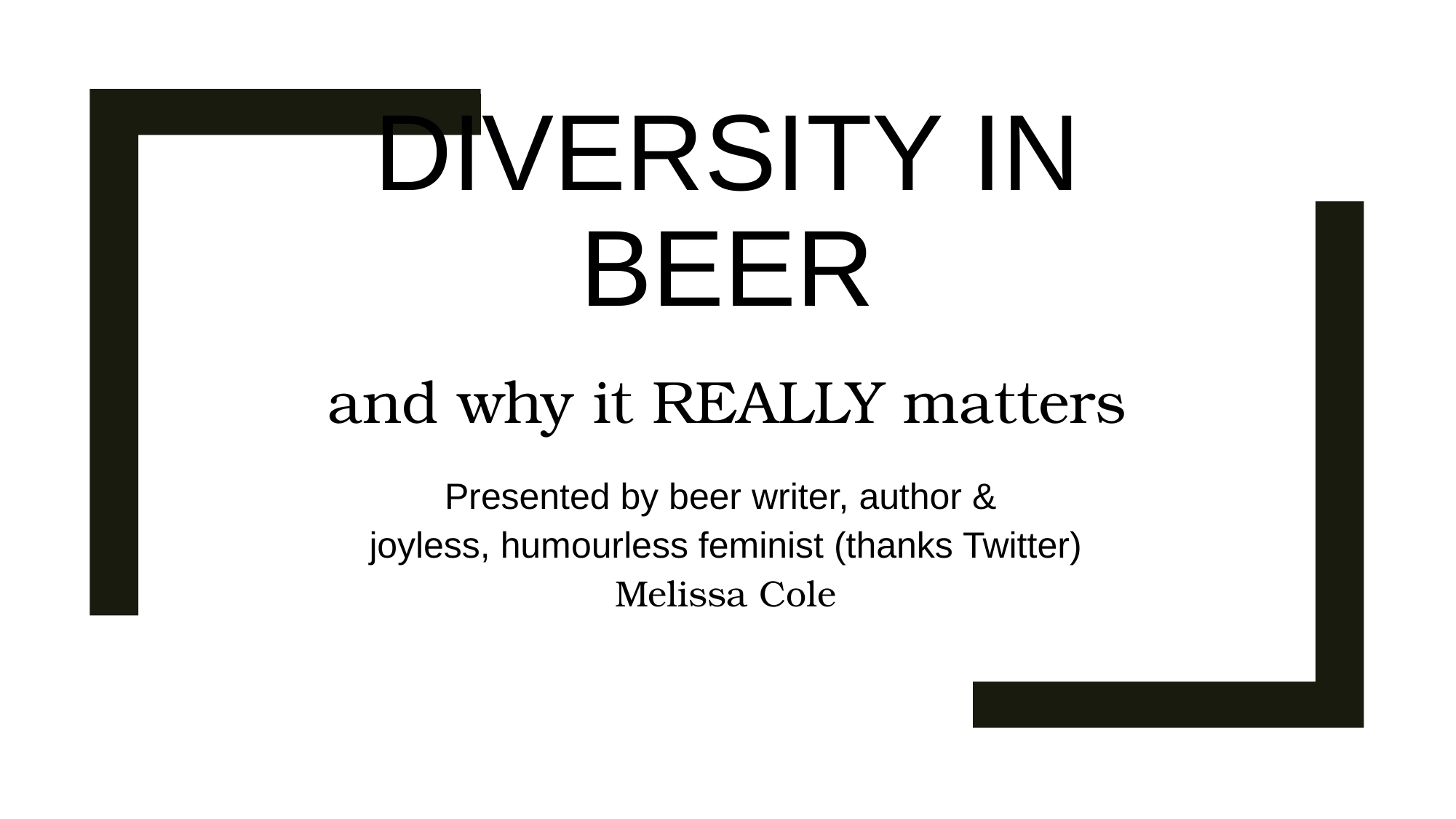

# Diversity in beer
and why it REALLY matters
Presented by beer writer, author &
joyless, humourless feminist (thanks Twitter)
Melissa Cole